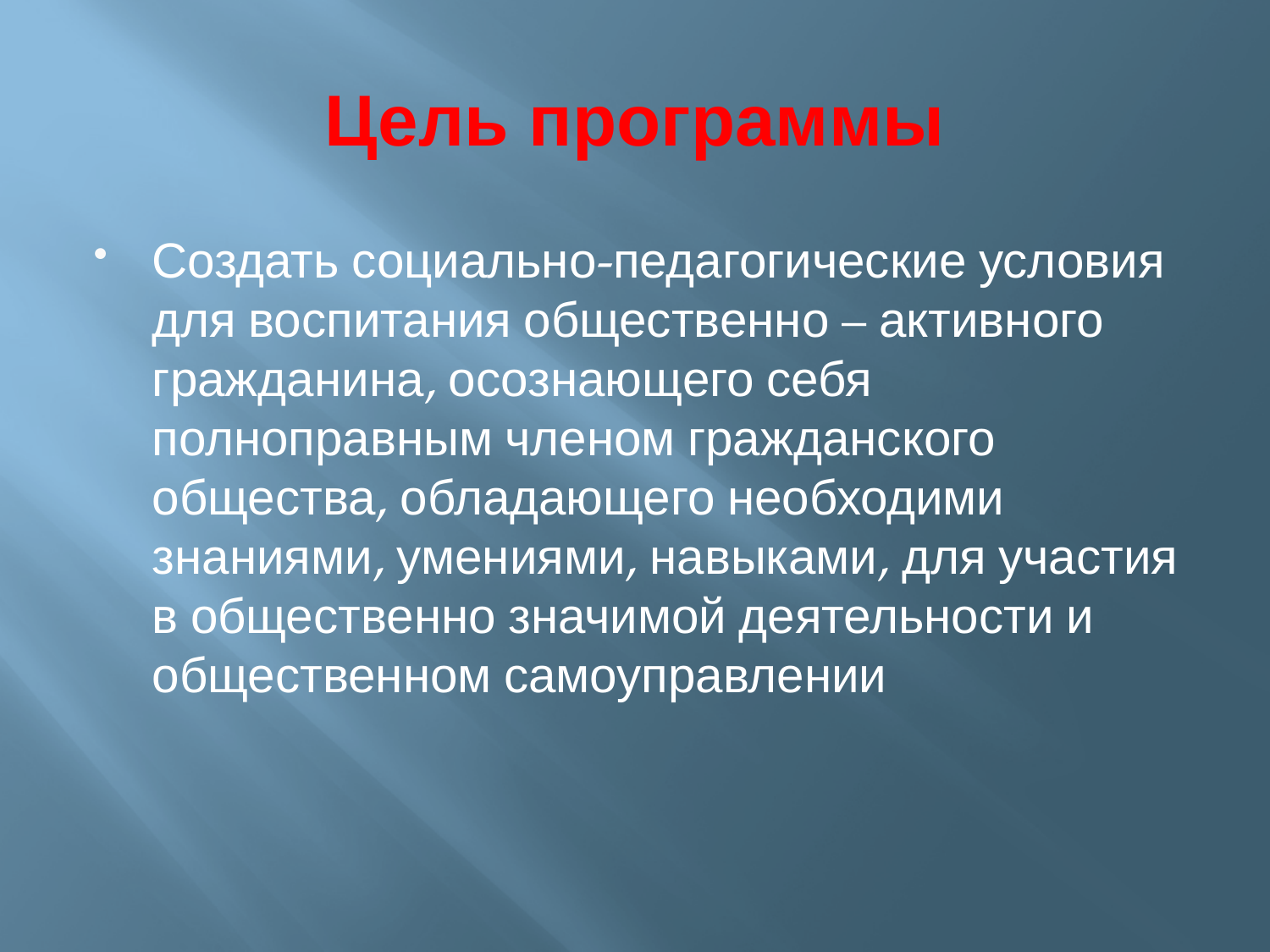

# Цель программы
Создать социально-педагогические условия для воспитания общественно – активного гражданина, осознающего себя полноправным членом гражданского общества, обладающего необходими знаниями, умениями, навыками, для участия в общественно значимой деятельности и общественном самоуправлении